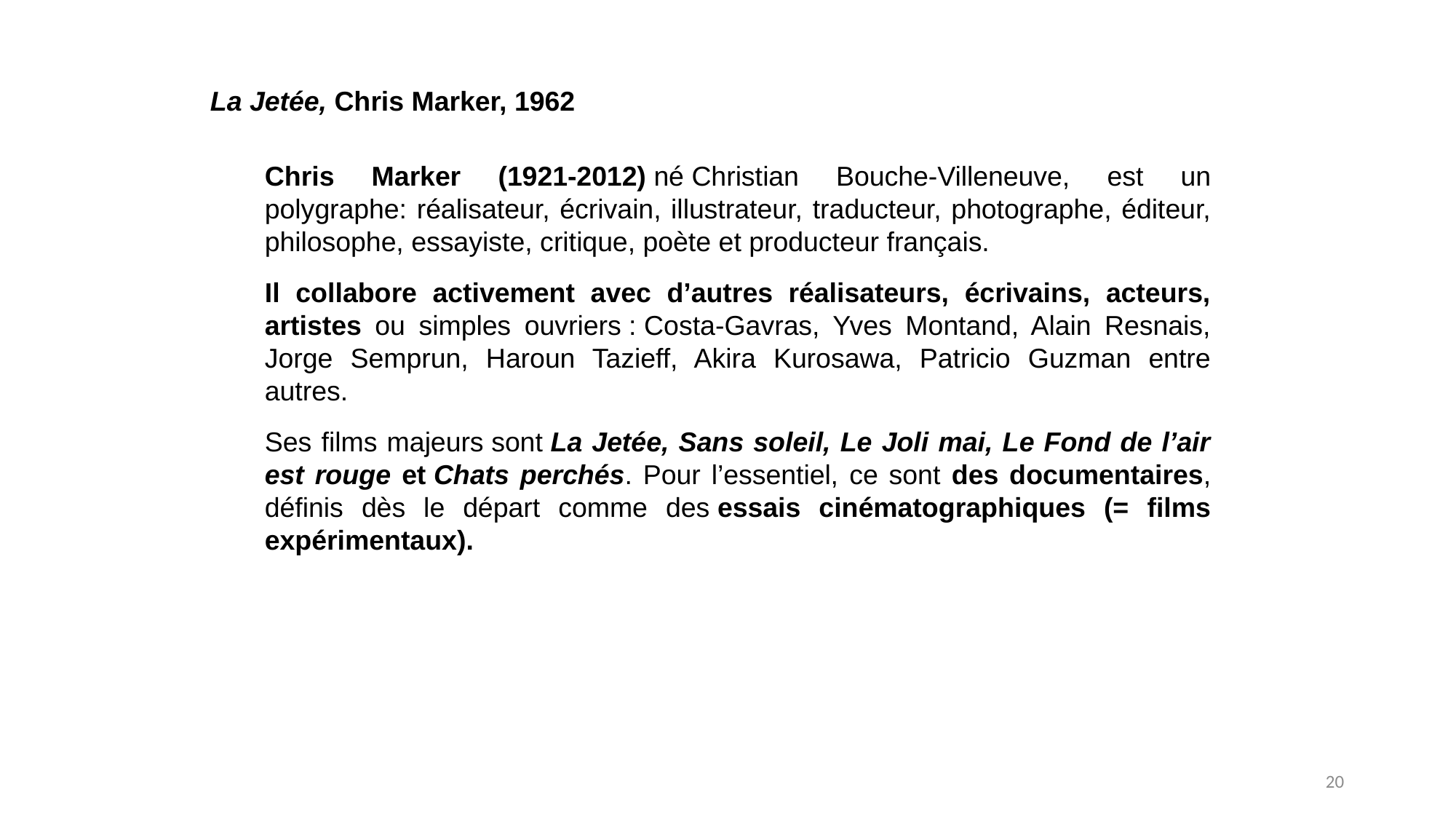

La Jetée, Chris Marker, 1962

Chris Marker (1921-2012) né Christian Bouche-Villeneuve, est un polygraphe: réalisateur, écrivain, illustrateur, traducteur, photographe, éditeur, philosophe, essayiste, critique, poète et producteur français.
Il collabore activement avec d’autres réalisateurs, écrivains, acteurs, artistes ou simples ouvriers : Costa-Gavras, Yves Montand, Alain Resnais, Jorge Semprun, Haroun Tazieff, Akira Kurosawa, Patricio Guzman entre autres.
Ses films majeurs sont La Jetée, Sans soleil, Le Joli mai, Le Fond de l’air est rouge et Chats perchés. Pour l’essentiel, ce sont des documentaires, définis dès le départ comme des essais cinématographiques (= films expérimentaux).

20